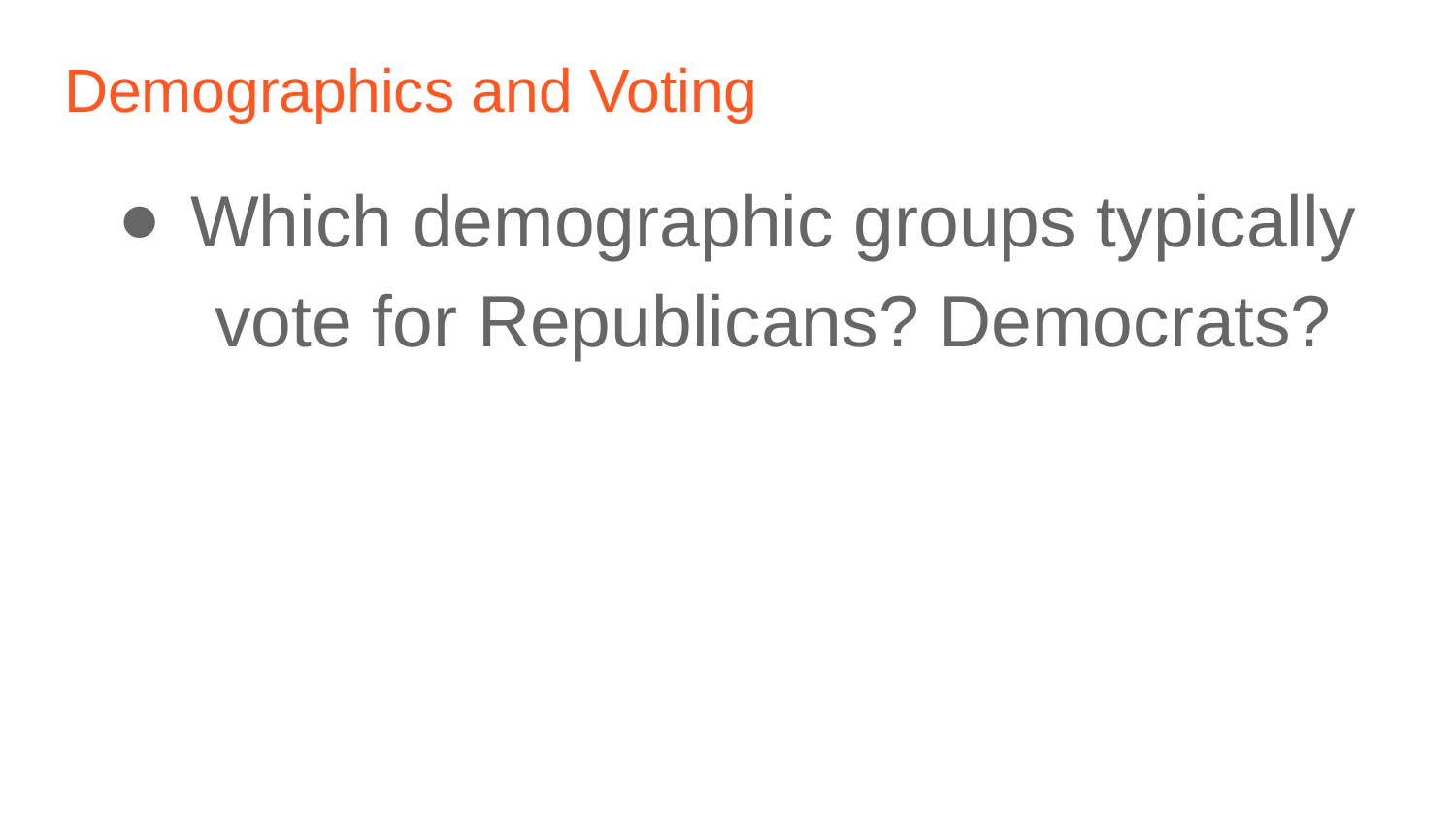

# Demographics and Voting
Which demographic groups typically vote for Republicans? Democrats?